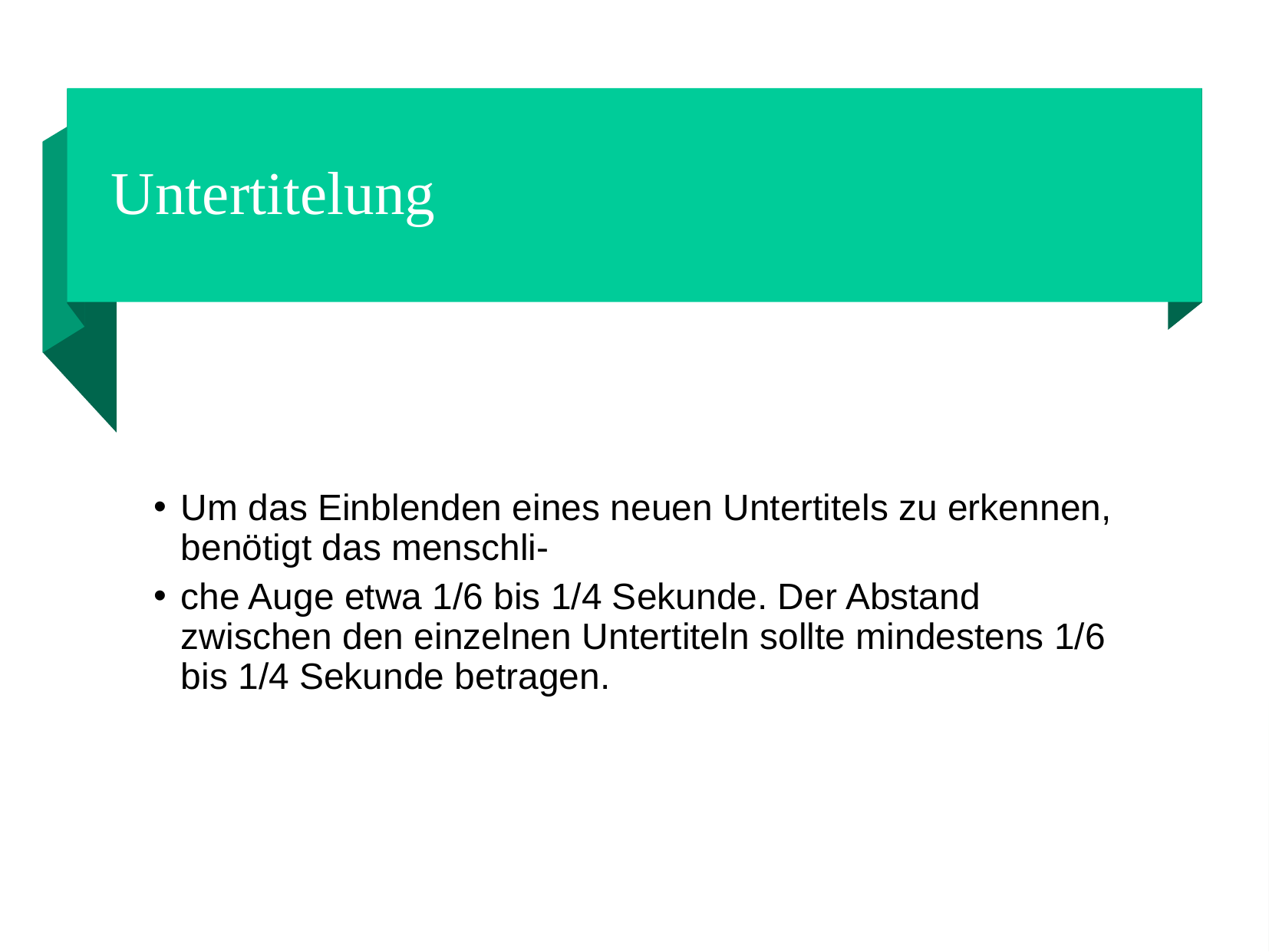

Untertitelung

Um das Einblenden eines neuen Untertitels zu erkennen, benötigt das menschli-
che Auge etwa 1/6 bis 1/4 Sekunde. Der Abstand zwischen den einzelnen Untertiteln sollte mindestens 1/6  bis 1/4 Sekunde betragen.